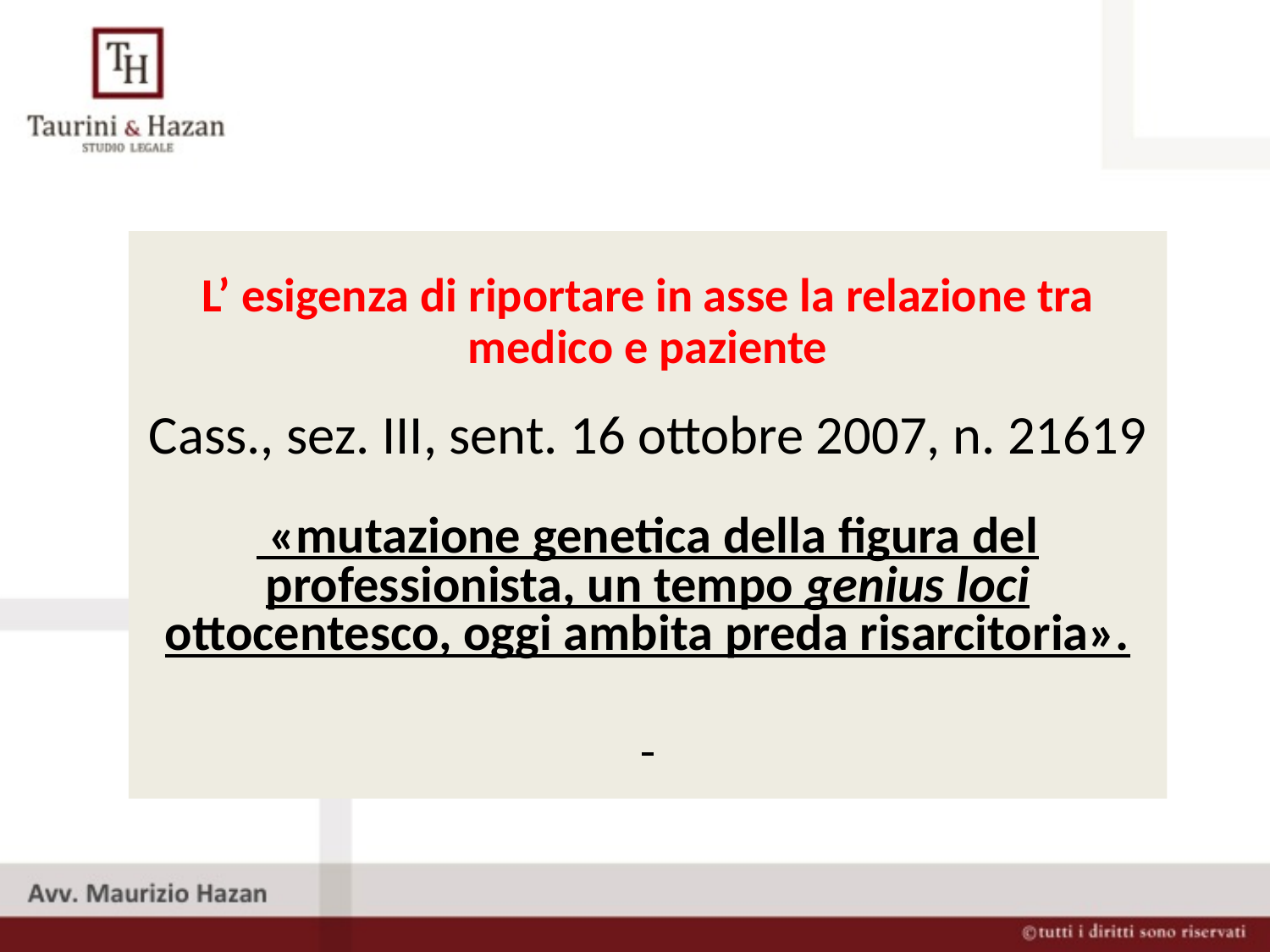

L’ esigenza di riportare in asse la relazione tra medico e paziente

Cass., sez. III, sent. 16 ottobre 2007, n. 21619

 «mutazione genetica della figura del professionista, un tempo genius loci ottocentesco, oggi ambita preda risarcitoria».